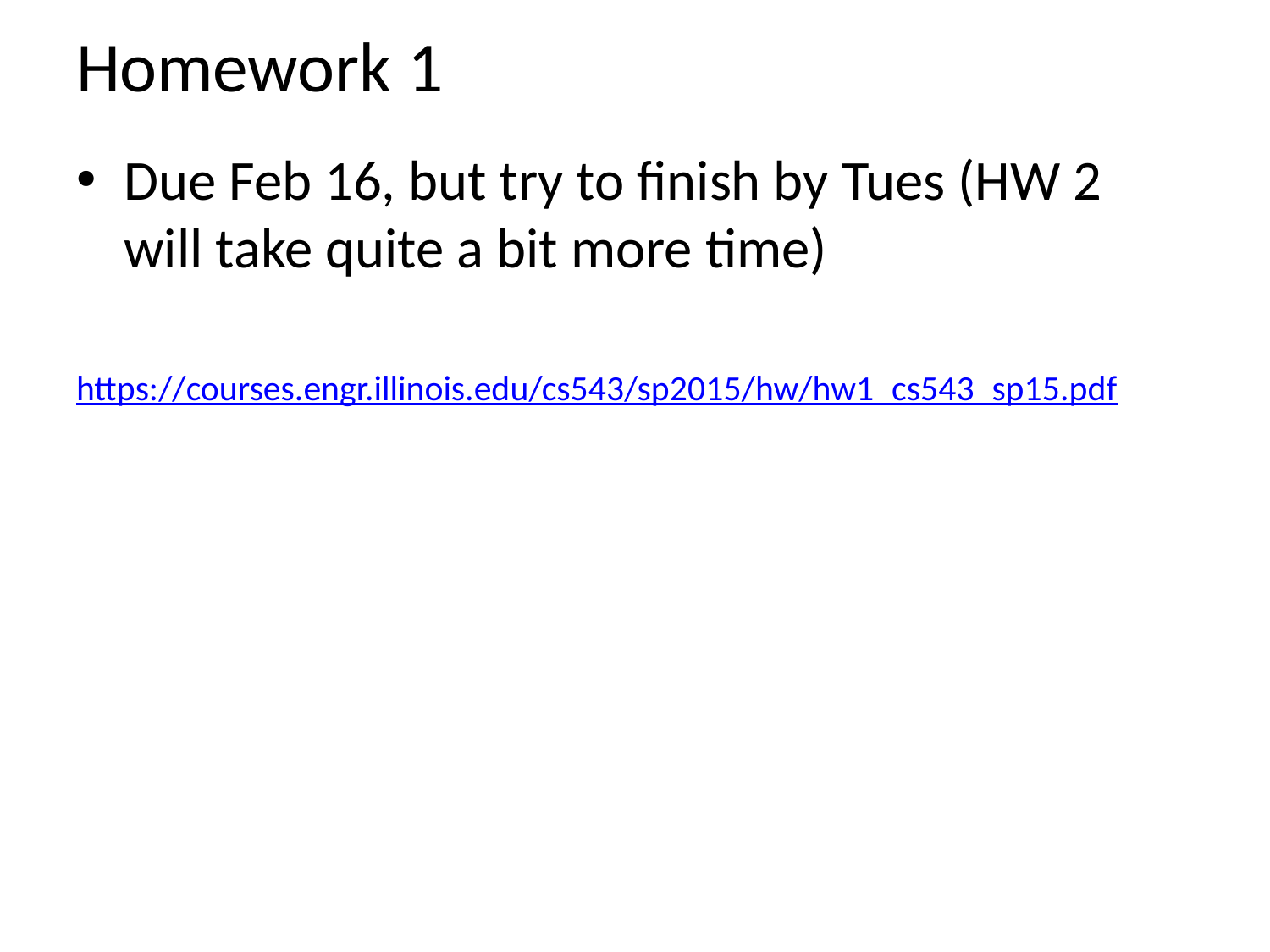

# Homework 1
Due Feb 16, but try to finish by Tues (HW 2 will take quite a bit more time)

https://courses.engr.illinois.edu/cs543/sp2015/hw/hw1_cs543_sp15.pdf